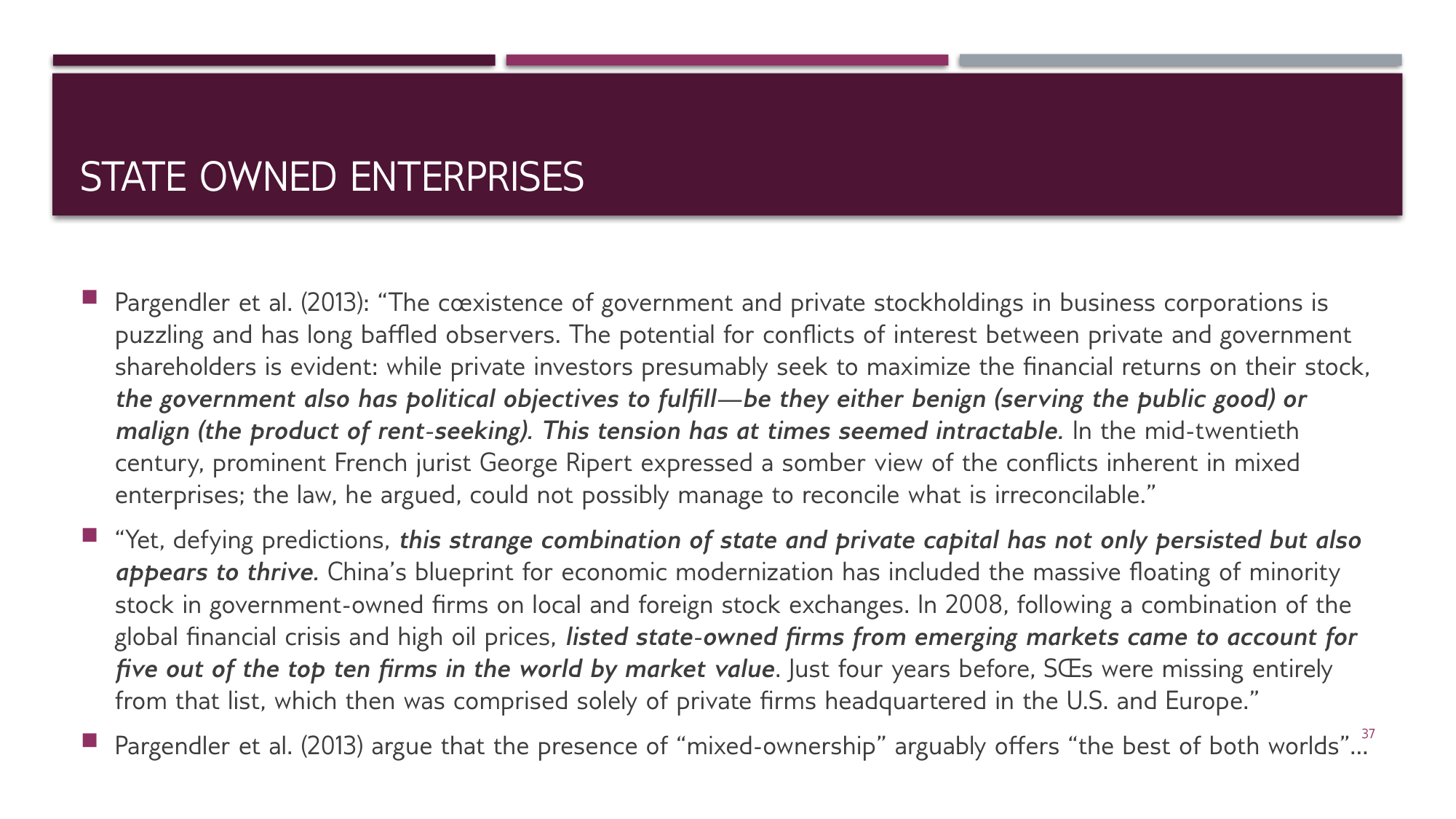

# State owned enterprises
Pargendler et al. (2013): “The coexistence of government and private stockholdings in business corporations is puzzling and has long baffled observers. The potential for conflicts of interest between private and government shareholders is evident: while private investors presumably seek to maximize the financial returns on their stock, the government also has political objectives to fulfill—be they either benign (serving the public good) or malign (the product of rent-seeking). This tension has at times seemed intractable. In the mid-twentieth century, prominent French jurist George Ripert expressed a somber view of the conflicts inherent in mixed enterprises; the law, he argued, could not possibly manage to reconcile what is irreconcilable.”
“Yet, defying predictions, this strange combination of state and private capital has not only persisted but also appears to thrive. China’s blueprint for economic modernization has included the massive floating of minority stock in government-owned firms on local and foreign stock exchanges. In 2008, following a combination of the global financial crisis and high oil prices, listed state-owned firms from emerging markets came to account for five out of the top ten firms in the world by market value. Just four years before, SOEs were missing entirely from that list, which then was comprised solely of private firms headquartered in the U.S. and Europe.”
Pargendler et al. (2013) argue that the presence of “mixed-ownership” arguably offers “the best of both worlds”…
37